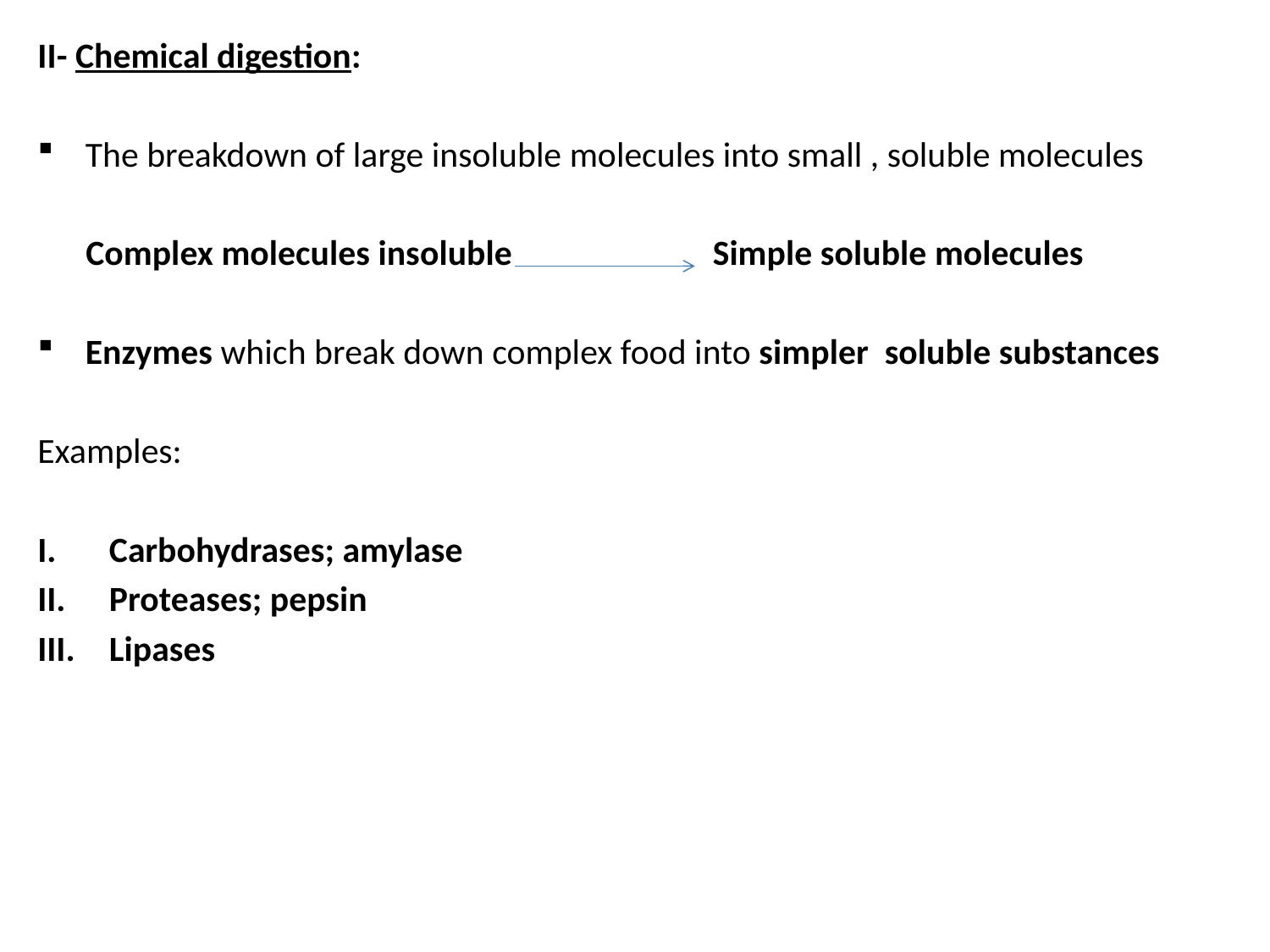

II- Chemical digestion:

The breakdown of large insoluble molecules into small , soluble molecules

      Complex molecules insoluble  		     Simple soluble molecules

Enzymes which break down complex food into simpler  soluble substances

Examples:

Carbohydrases; amylase
Proteases; pepsin
Lipases